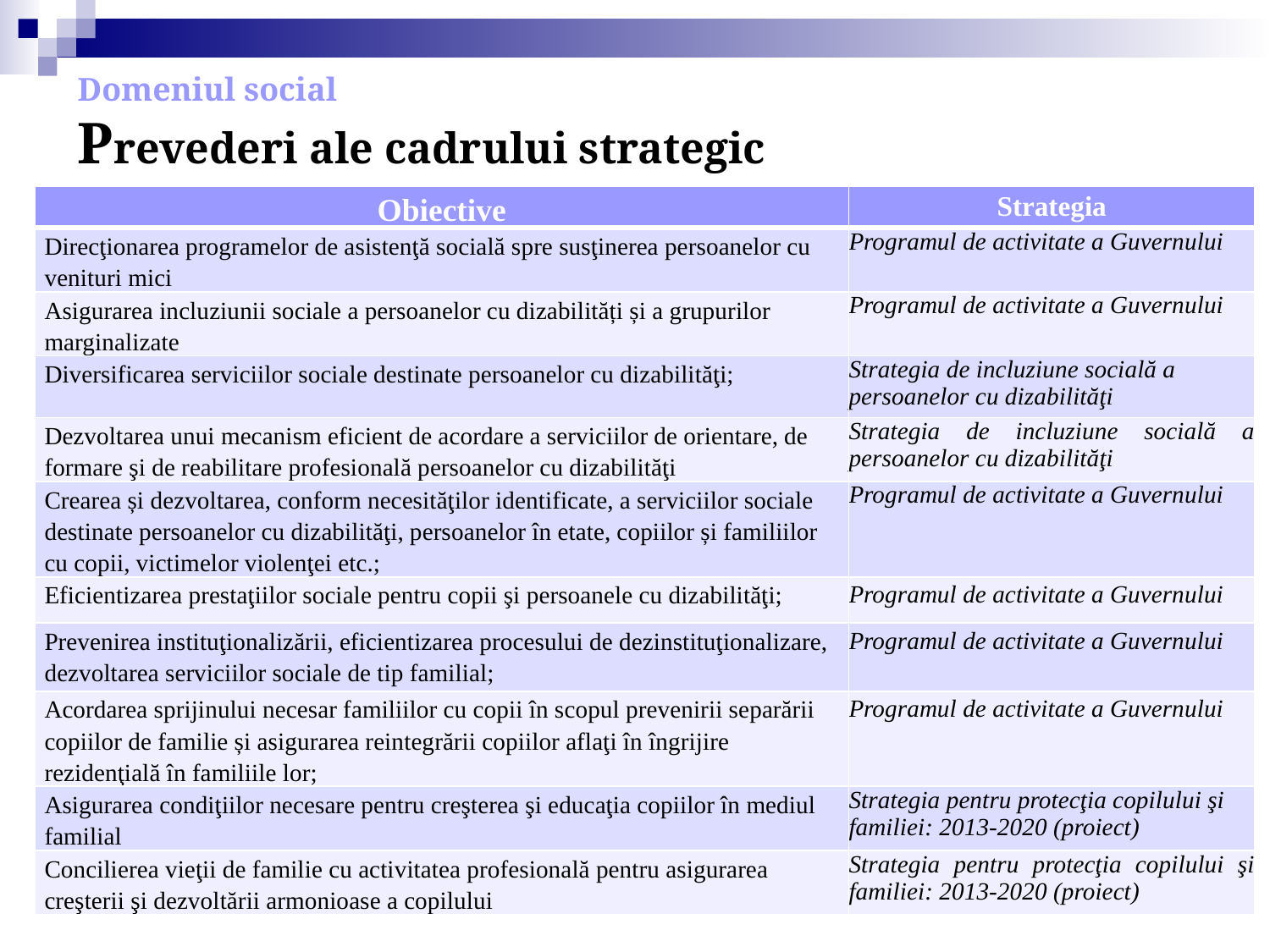

# Domeniul social Prevederi ale cadrului strategic
| Obiective | Strategia |
| --- | --- |
| Direcţionarea programelor de asistenţă socială spre susţinerea persoanelor cu venituri mici | Programul de activitate a Guvernului |
| Asigurarea incluziunii sociale a persoanelor cu dizabilități și a grupurilor marginalizate | Programul de activitate a Guvernului |
| Diversificarea serviciilor sociale destinate persoanelor cu dizabilităţi; | Strategia de incluziune socială a persoanelor cu dizabilităţi |
| Dezvoltarea unui mecanism eficient de acordare a serviciilor de orientare, de formare şi de reabilitare profesională persoanelor cu dizabilităţi | Strategia de incluziune socială a persoanelor cu dizabilităţi |
| Crearea și dezvoltarea, conform necesităţilor identificate, a serviciilor sociale destinate persoanelor cu dizabilităţi, persoanelor în etate, copiilor și familiilor cu copii, victimelor violenţei etc.; | Programul de activitate a Guvernului |
| Eficientizarea prestaţiilor sociale pentru copii şi persoanele cu dizabilităţi; | Programul de activitate a Guvernului |
| Prevenirea instituţionalizării, eficientizarea procesului de dezinstituţionalizare, dezvoltarea serviciilor sociale de tip familial; | Programul de activitate a Guvernului |
| Acordarea sprijinului necesar familiilor cu copii în scopul prevenirii separării copiilor de familie și asigurarea reintegrării copiilor aflaţi în îngrijire rezidenţială în familiile lor; | Programul de activitate a Guvernului |
| Asigurarea condiţiilor necesare pentru creşterea şi educaţia copiilor în mediul familial | Strategia pentru protecţia copilului şi familiei: 2013-2020 (proiect) |
| Concilierea vieţii de familie cu activitatea profesională pentru asigurarea creşterii şi dezvoltării armonioase a copilului | Strategia pentru protecţia copilului şi familiei: 2013-2020 (proiect) |